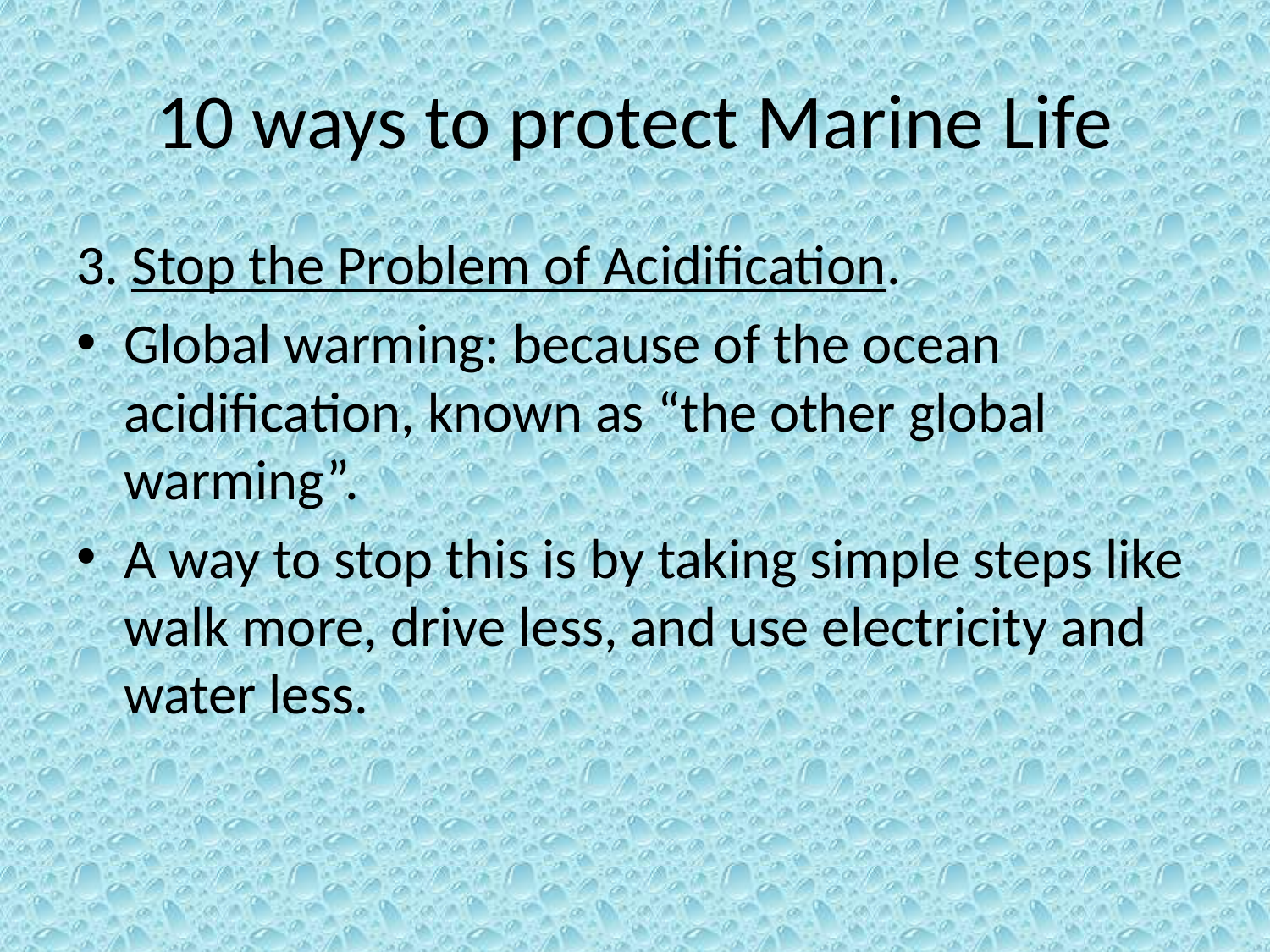

# 10 ways to protect Marine Life
3. Stop the Problem of Acidification.
Global warming: because of the ocean acidification, known as “the other global warming”.
A way to stop this is by taking simple steps like walk more, drive less, and use electricity and water less.